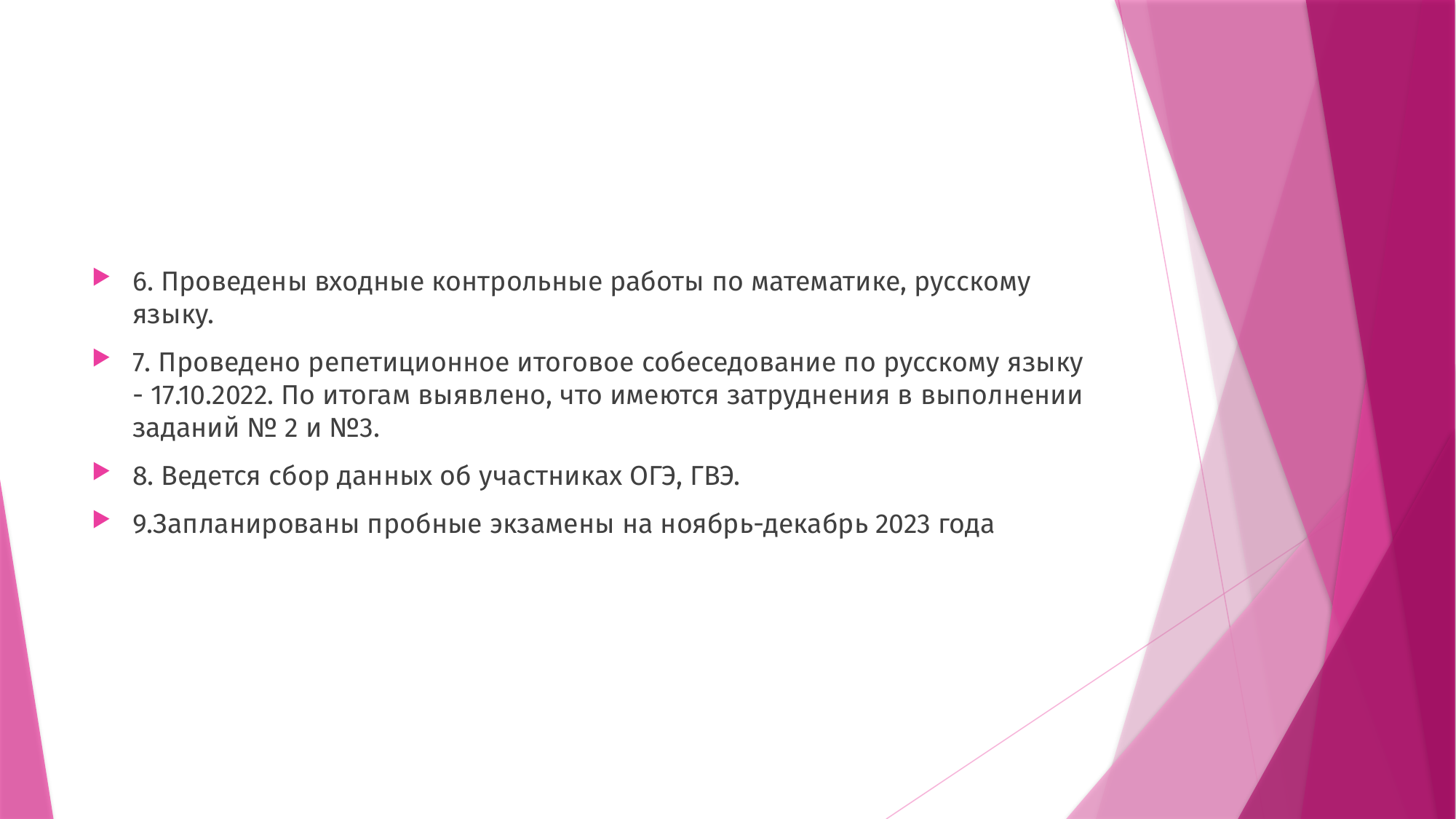

#
6. Проведены входные контрольные работы по математике, русскому языку.
7. Проведено репетиционное итоговое собеседование по русскому языку  - 17.10.2022. По итогам выявлено, что имеются затруднения в выполнении заданий № 2 и №3.
8. Ведется сбор данных об участниках ОГЭ, ГВЭ.
9.Запланированы пробные экзамены на ноябрь-декабрь 2023 года